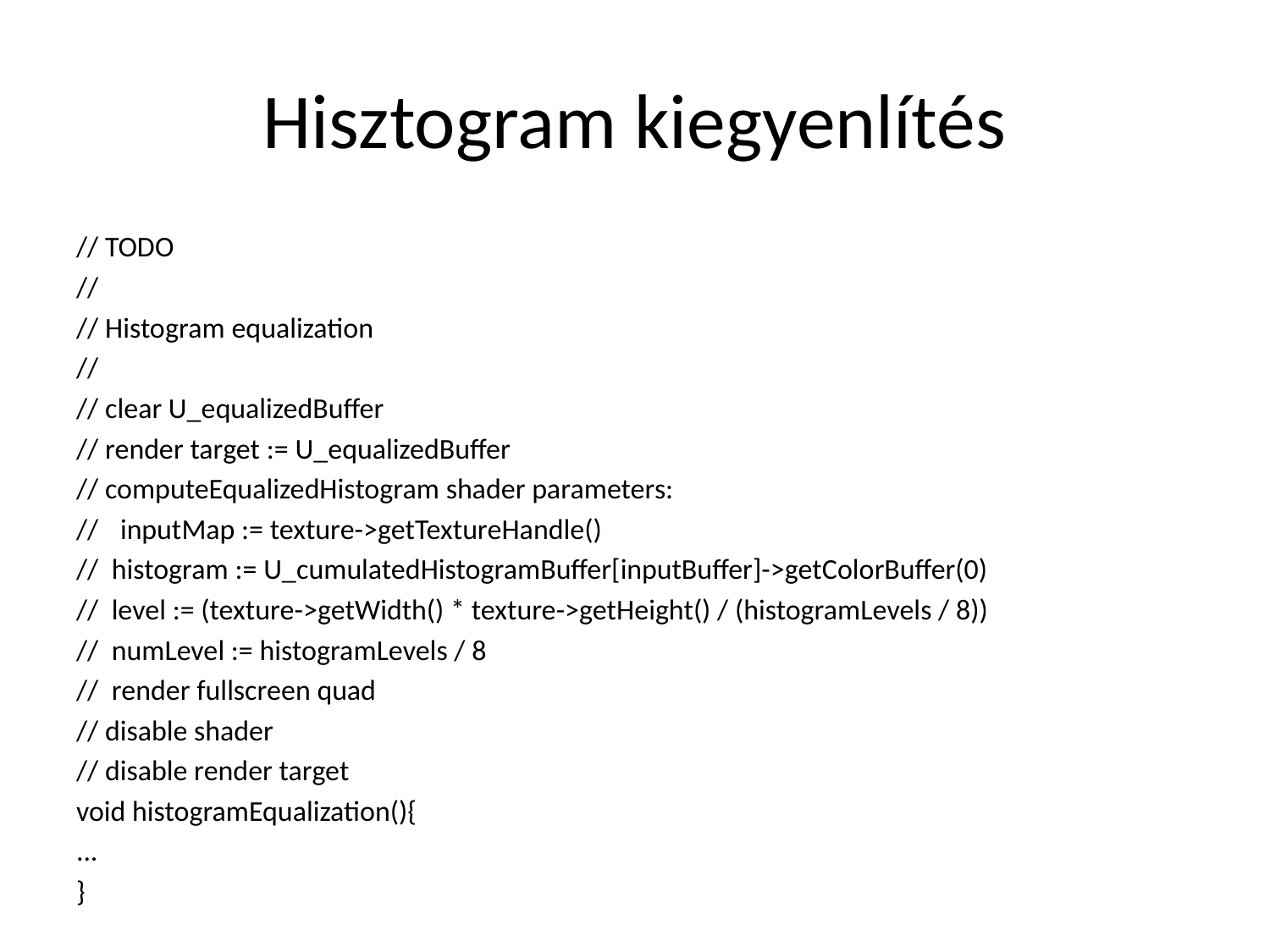

# Hisztogram kiegyenlítés
// TODO
//
// Histogram equalization
//
// clear U_equalizedBuffer
// render target := U_equalizedBuffer
// computeEqualizedHistogram shader parameters:
//	inputMap := texture->getTextureHandle()
//  histogram := U_cumulatedHistogramBuffer[inputBuffer]->getColorBuffer(0)
//  level := (texture->getWidth() * texture->getHeight() / (histogramLevels / 8))
//  numLevel := histogramLevels / 8
//  render fullscreen quad
// disable shader
// disable render target
void histogramEqualization(){
...
}